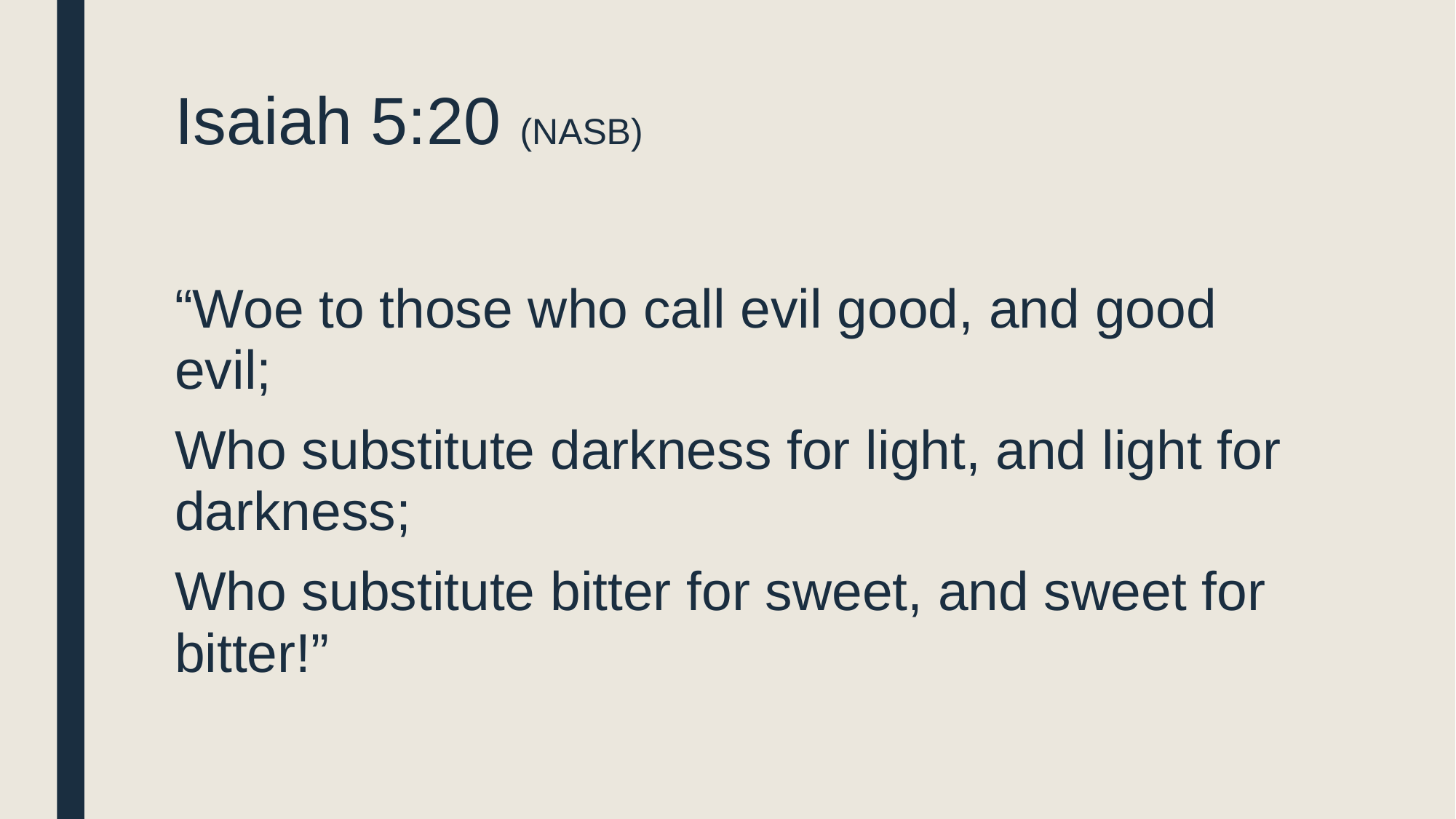

# Isaiah 5:20 (NASB)
“Woe to those who call evil good, and good evil;
Who substitute darkness for light, and light for darkness;
Who substitute bitter for sweet, and sweet for bitter!”